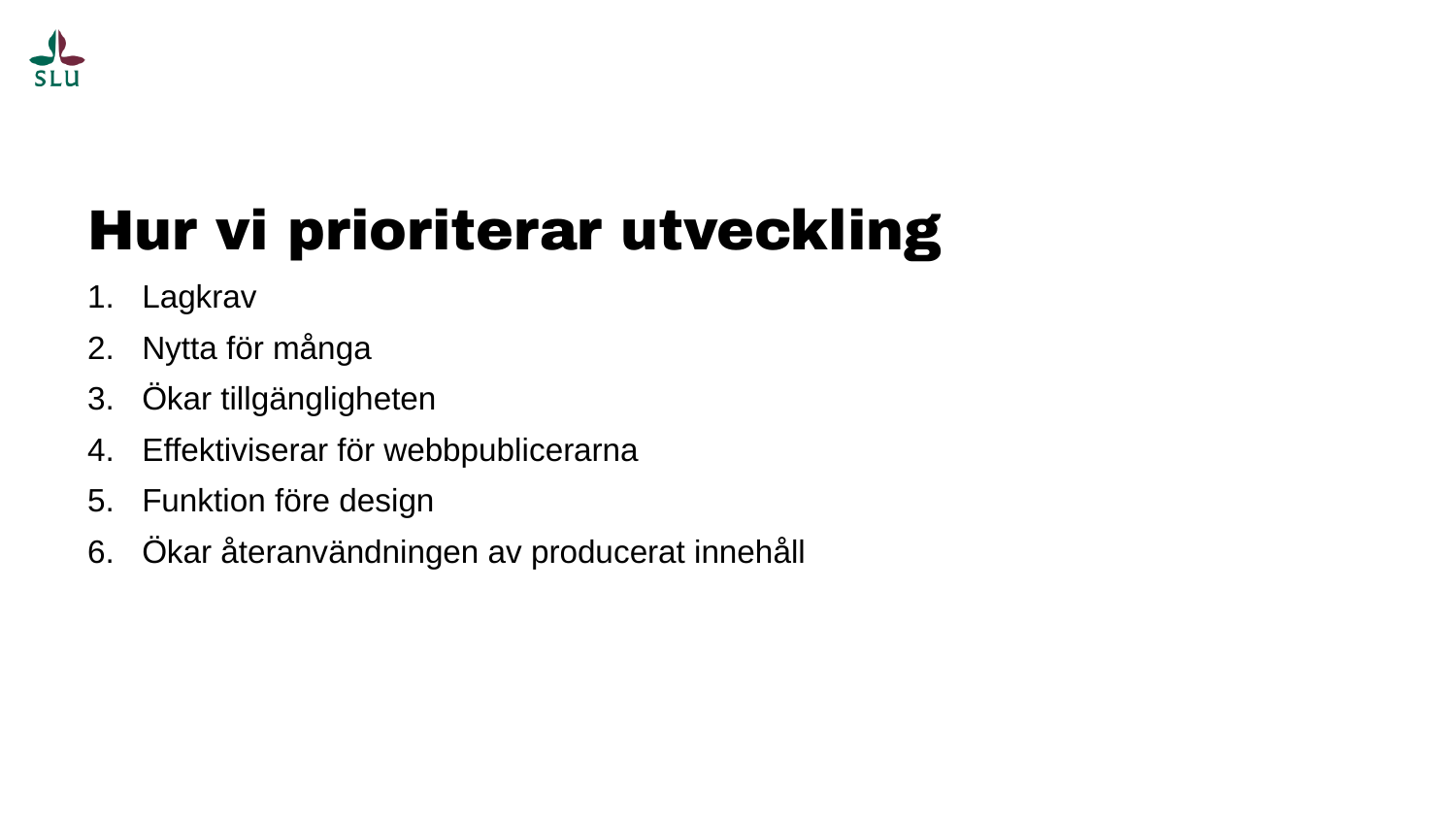

# Hur vi prioriterar utveckling
Lagkrav
Nytta för många
Ökar tillgängligheten
Effektiviserar för webbpublicerarna
Funktion före design
Ökar återanvändningen av producerat innehåll